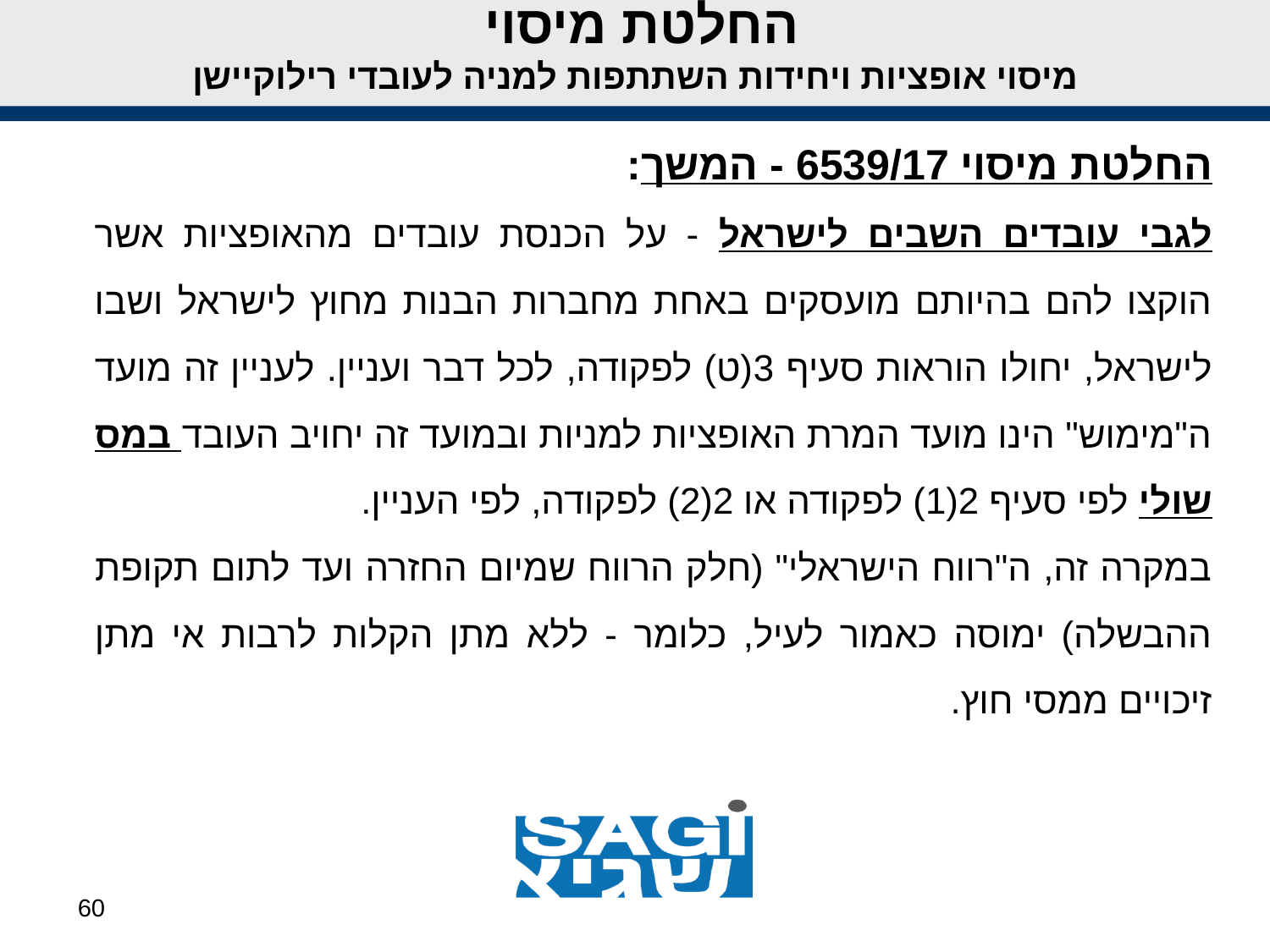

החלטת מיסוי
מיסוי אופציות ויחידות השתתפות למניה לעובדי רילוקיישן
החלטת מיסוי 6539/17 - המשך:
לגבי עובדים השבים לישראל - על הכנסת עובדים מהאופציות אשר הוקצו להם בהיותם מועסקים באחת מחברות הבנות מחוץ לישראל ושבו לישראל, יחולו הוראות סעיף 3(ט) לפקודה, לכל דבר ועניין. לעניין זה מועד ה"מימוש" הינו מועד המרת האופציות למניות ובמועד זה יחויב העובד במס שולי לפי סעיף 2(1) לפקודה או 2(2) לפקודה, לפי העניין.
במקרה זה, ה"רווח הישראלי" (חלק הרווח שמיום החזרה ועד לתום תקופת ההבשלה) ימוסה כאמור לעיל, כלומר - ללא מתן הקלות לרבות אי מתן זיכויים ממסי חוץ.

60